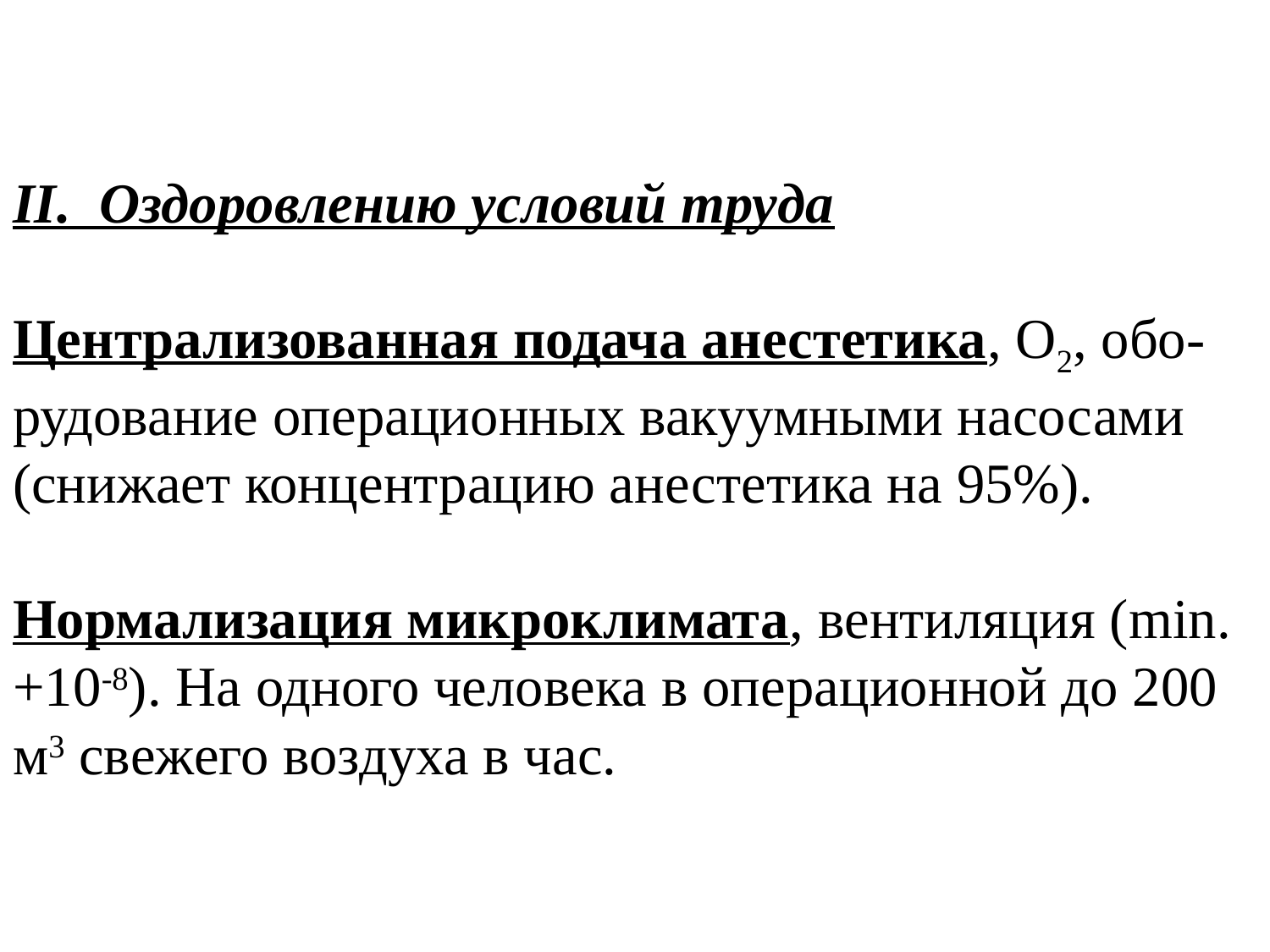

# II.  Оздоровлению условий труда Централизованная подача анестетика, О2, обо-рудование операционных вакуумными насосами (снижает концентрацию анестетика на 95%). Нормализация микроклимата, вентиляция (min.+10-8). На одного человека в операционной до 200 м3 свежего воздуха в час.